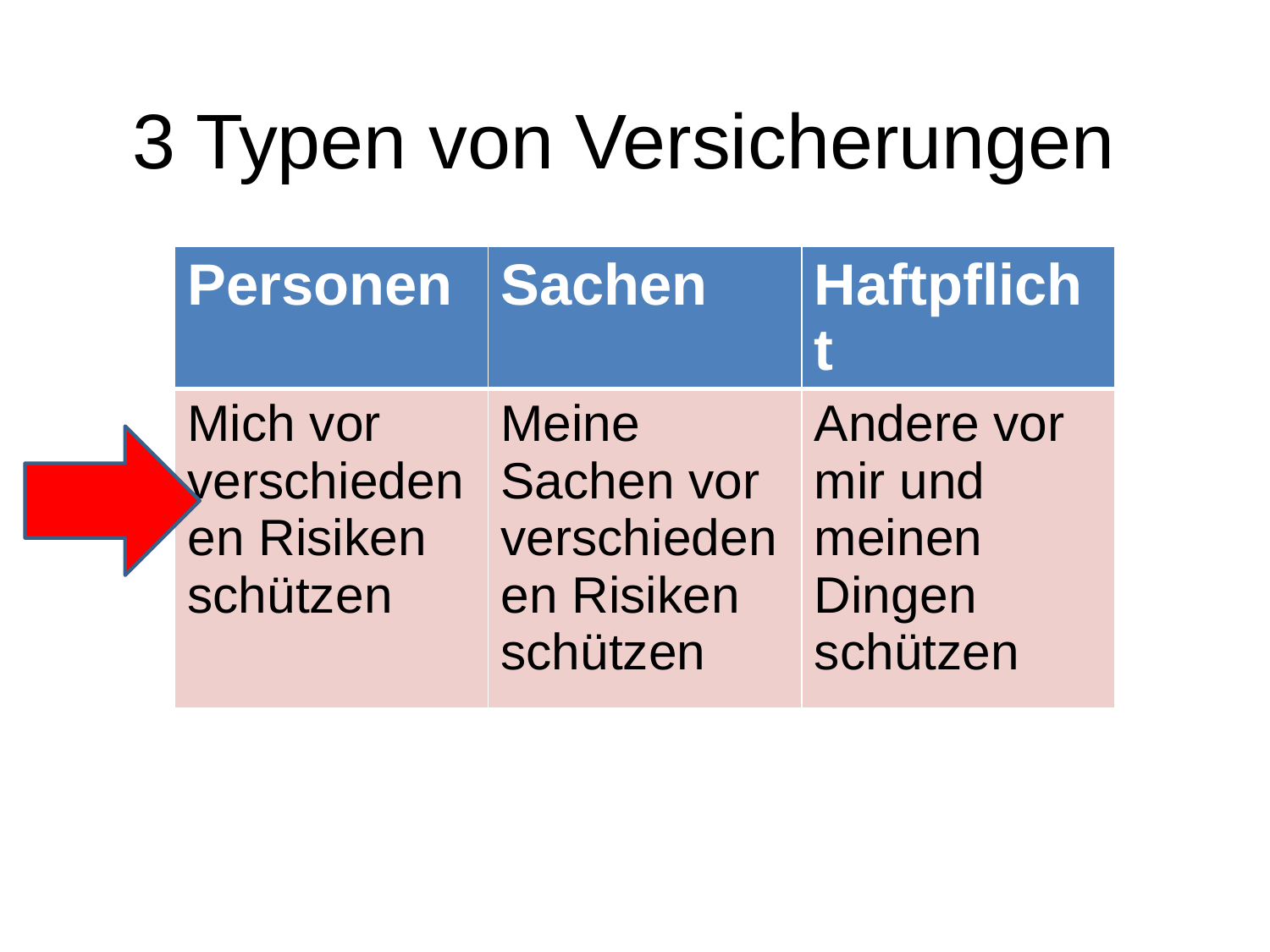

3 Typen von Versicherungen
| Personen | Sachen | Haftpflicht |
| --- | --- | --- |
| Mich vor verschiedenen Risiken schützen | Meine Sachen vor verschiedenen Risiken schützen | Andere vor mir und meinen Dingen schützen |